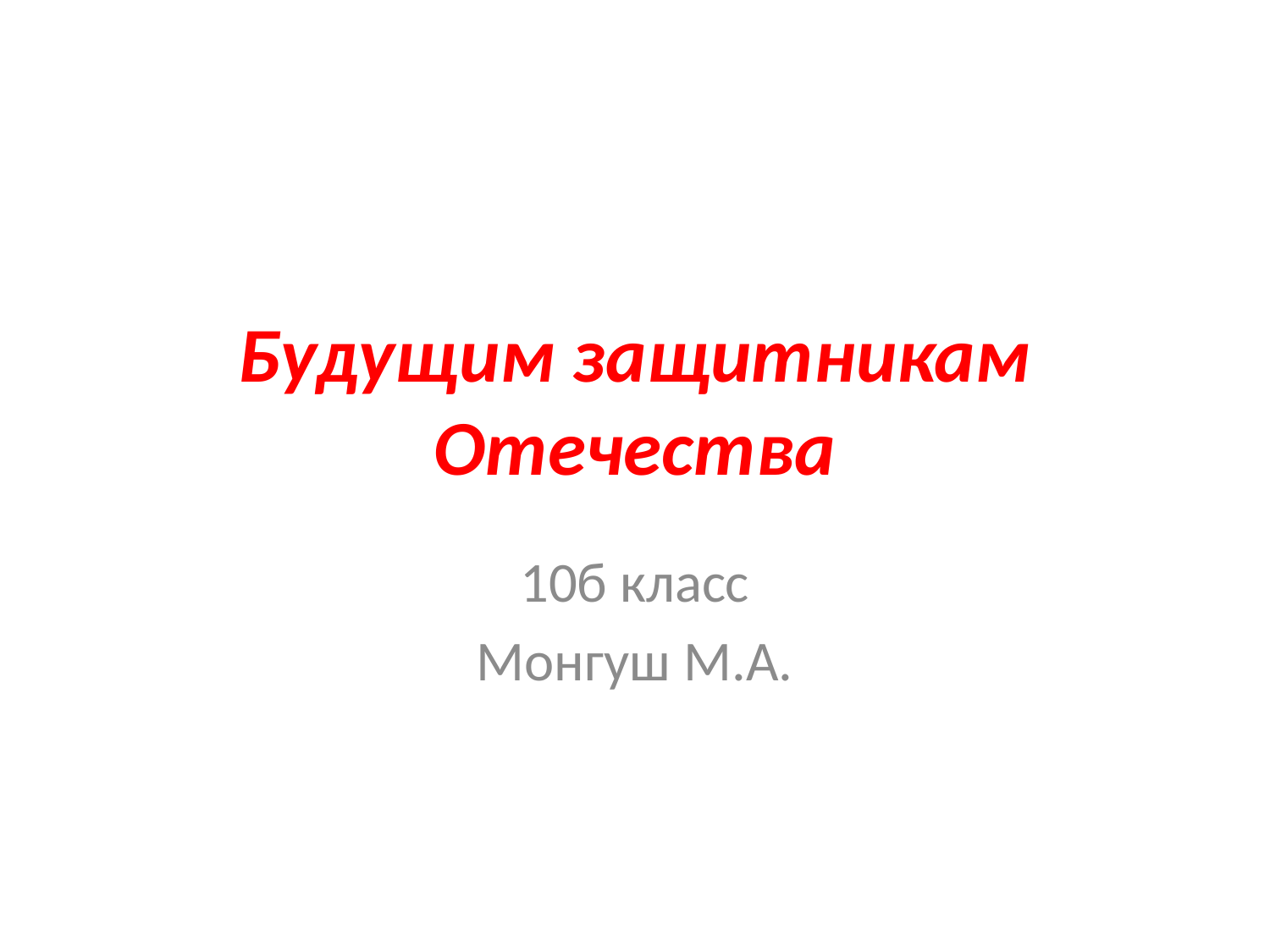

# Будущим защитникам Отечества
10б класс
Монгуш М.А.